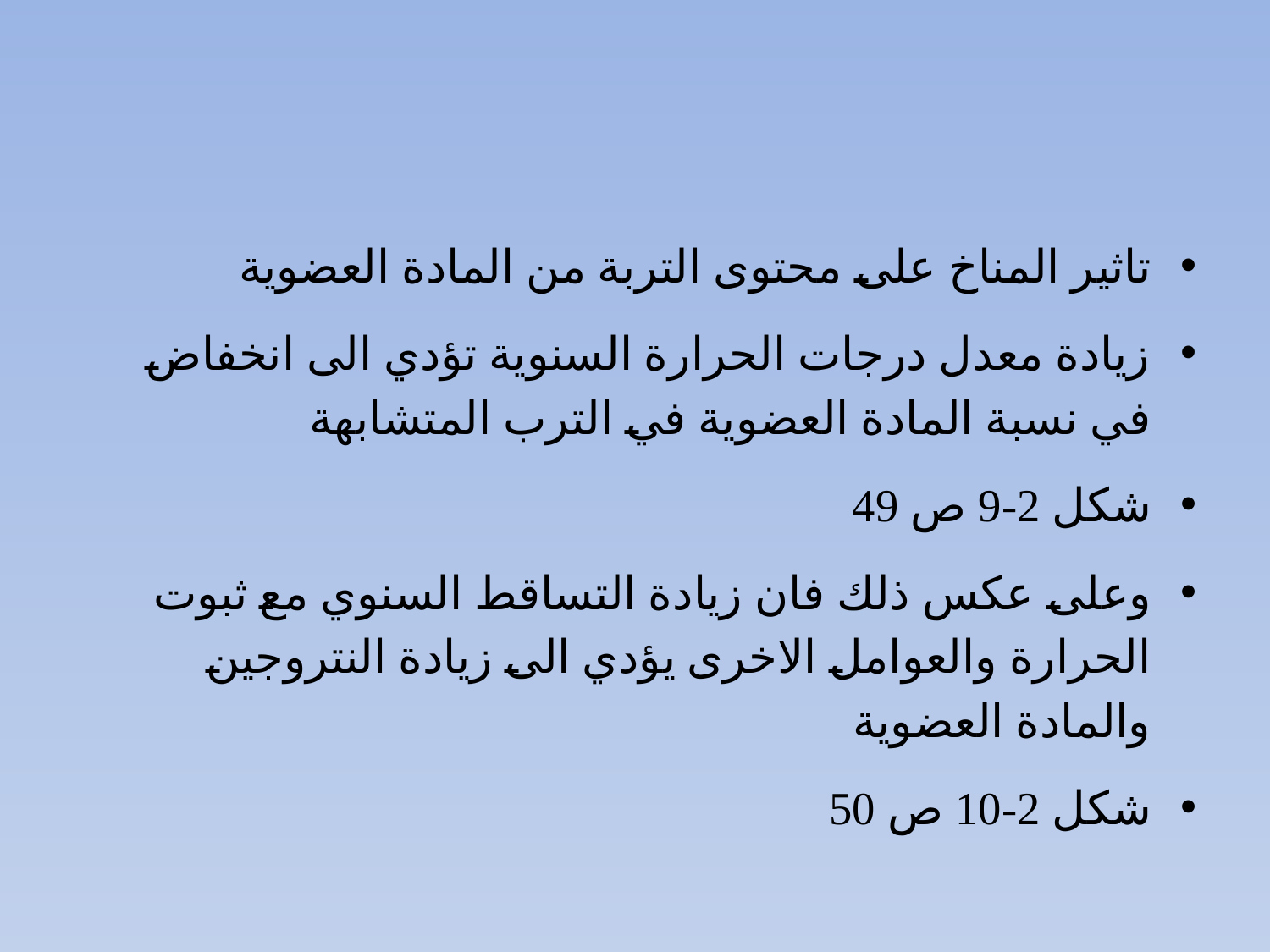

#
تاثير المناخ على محتوى التربة من المادة العضوية
زيادة معدل درجات الحرارة السنوية تؤدي الى انخفاض في نسبة المادة العضوية في الترب المتشابهة
شكل 2-9 ص 49
وعلى عكس ذلك فان زيادة التساقط السنوي مع ثبوت الحرارة والعوامل الاخرى يؤدي الى زيادة النتروجين والمادة العضوية
شكل 2-10 ص 50